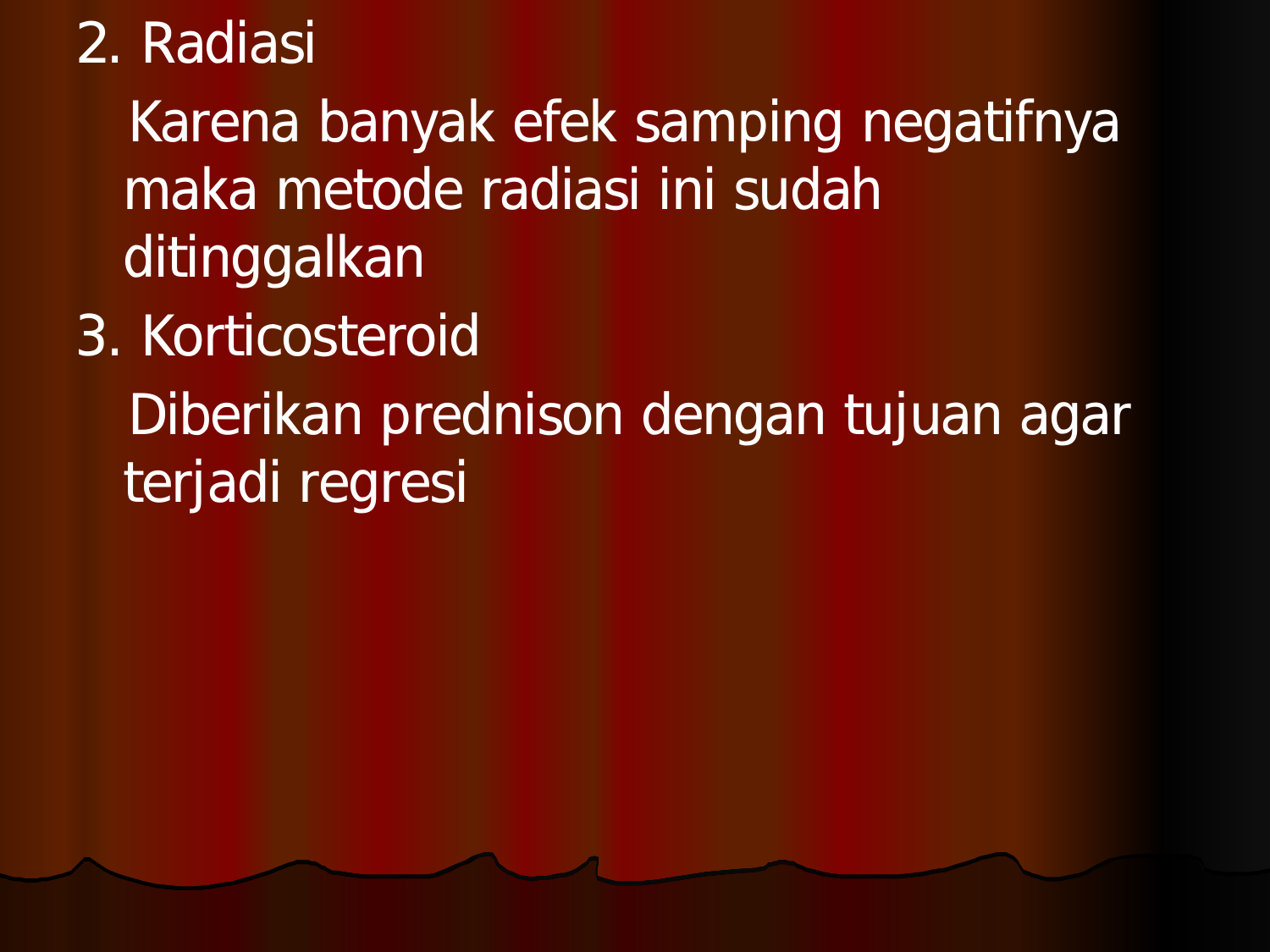

2. Radiasi
   Karena banyak efek samping negatifnya maka metode radiasi ini sudah ditinggalkan
3. Korticosteroid
   Diberikan prednison dengan tujuan agar terjadi regresi